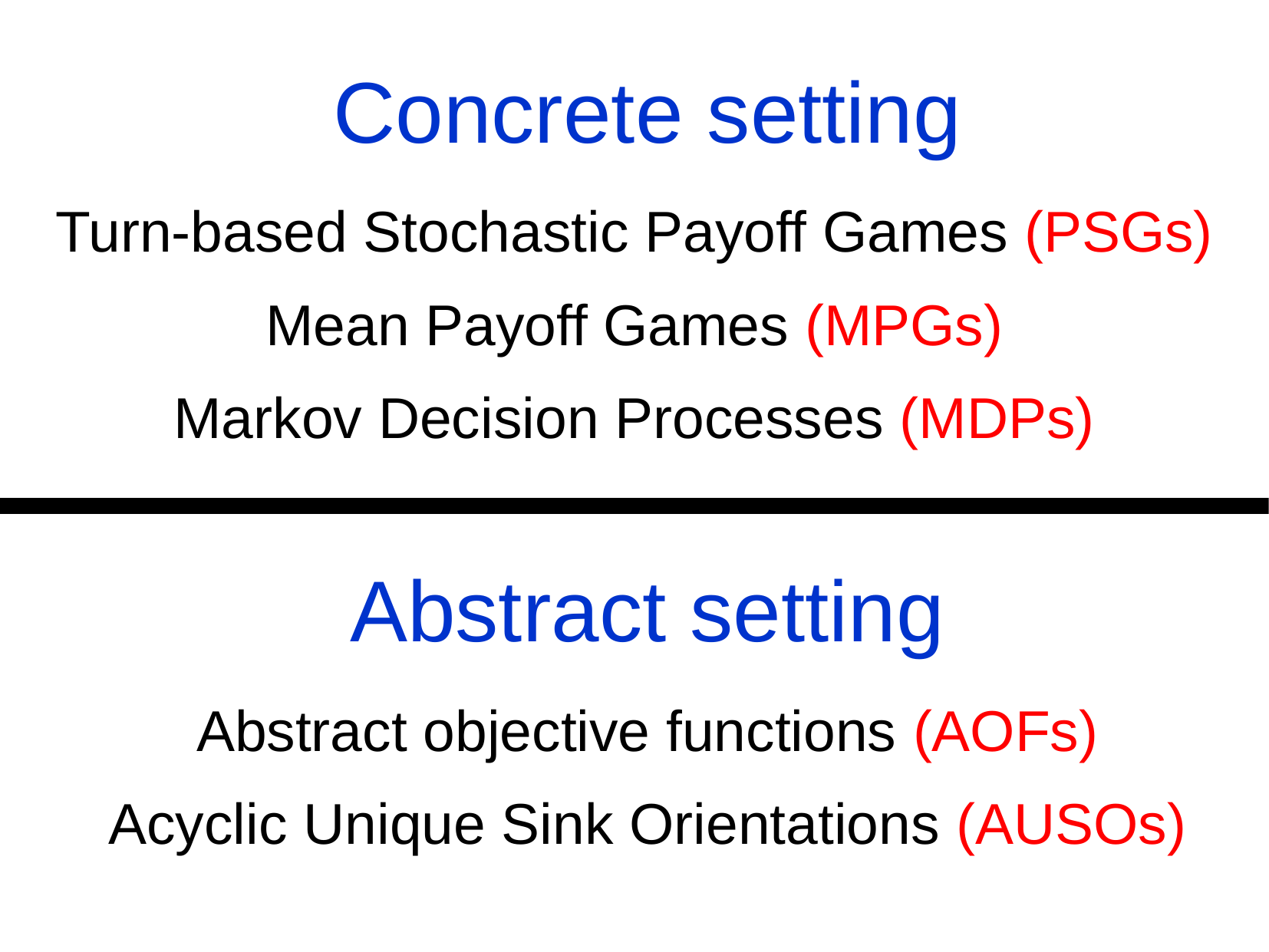

Concrete setting
Turn-based Stochastic Payoff Games (PSGs)
Mean Payoff Games (MPGs)
Markov Decision Processes (MDPs)
Abstract setting
Abstract objective functions (AOFs)
Acyclic Unique Sink Orientations (AUSOs)